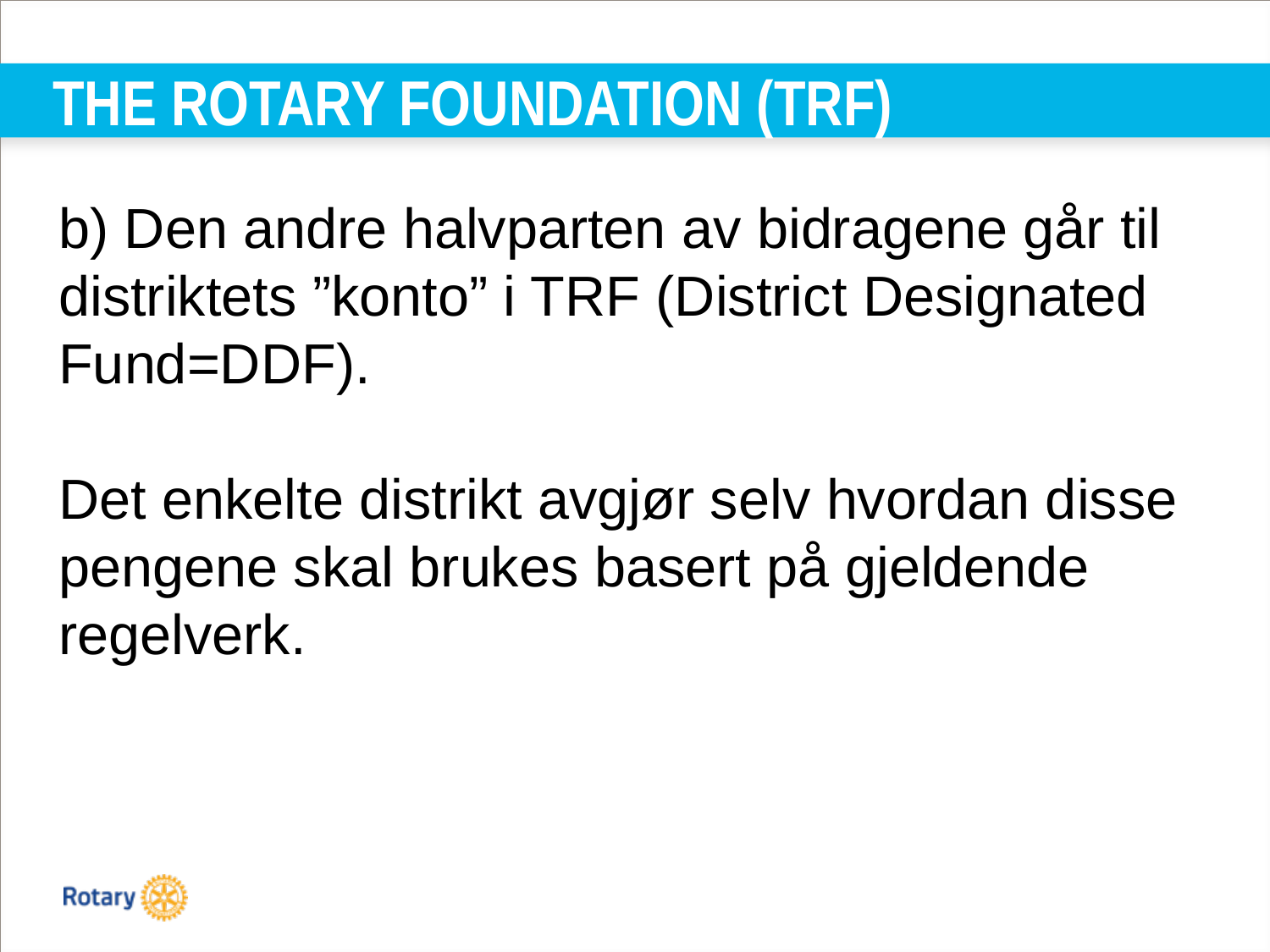

# THE ROTARY FOUNDATION (TRF)
b) Den andre halvparten av bidragene går til
distriktets ”konto” i TRF (District Designated
Fund=DDF).
Det enkelte distrikt avgjør selv hvordan disse pengene skal brukes basert på gjeldende regelverk.